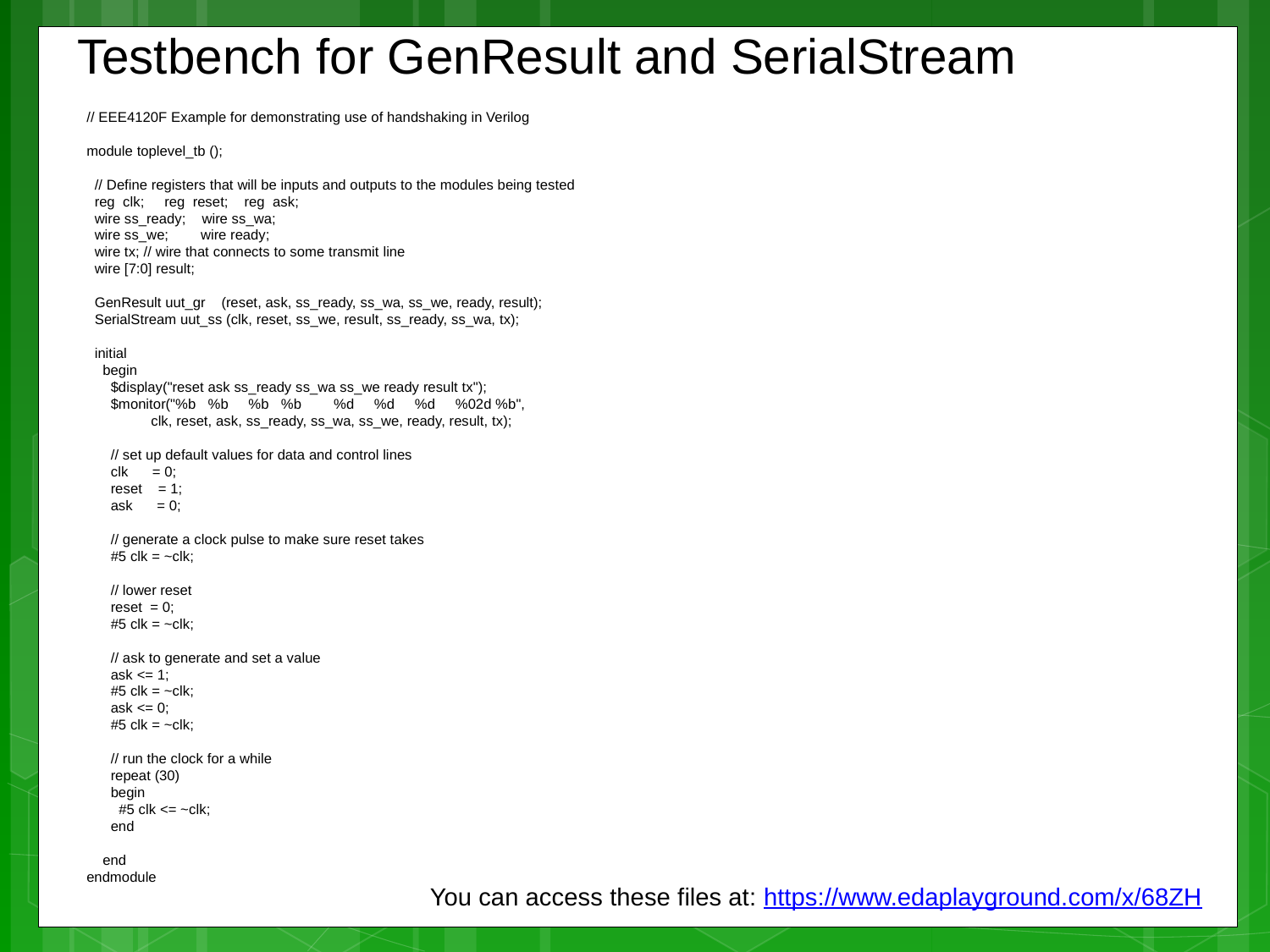

Testbench for GenResult and SerialStream
// EEE4120F Example for demonstrating use of handshaking in Verilog

module toplevel_tb ();

  // Define registers that will be inputs and outputs to the modules being tested
  reg  clk;     reg  reset;    reg  ask;
  wire ss_ready;    wire ss_wa;
  wire ss_we;        wire ready;
  wire tx; // wire that connects to some transmit line
  wire [7:0] result;

  GenResult uut_gr    (reset, ask, ss_ready, ss_wa, ss_we, ready, result);
  SerialStream uut_ss (clk, reset, ss_we, result, ss_ready, ss_wa, tx);

  initial
    begin
      $display("reset ask ss_ready ss_wa ss_we ready result tx");
      $monitor("%b   %b     %b   %b        %d     %d     %d     %02d %b",
                clk, reset, ask, ss_ready, ss_wa, ss_we, ready, result, tx);

      // set up default values for data and control lines
      clk      = 0;
      reset    = 1;
      ask      = 0;

      // generate a clock pulse to make sure reset takes
      #5 clk = ~clk;

      // lower reset
      reset  = 0;
      #5 clk = ~clk;

      // ask to generate and set a value
      ask <= 1;
      #5 clk = ~clk;
      ask <= 0;
      #5 clk = ~clk;

      // run the clock for a while
      repeat (30)
      begin
        #5 clk <= ~clk;
      end

    end
endmodule
You can access these files at: https://www.edaplayground.com/x/68ZH